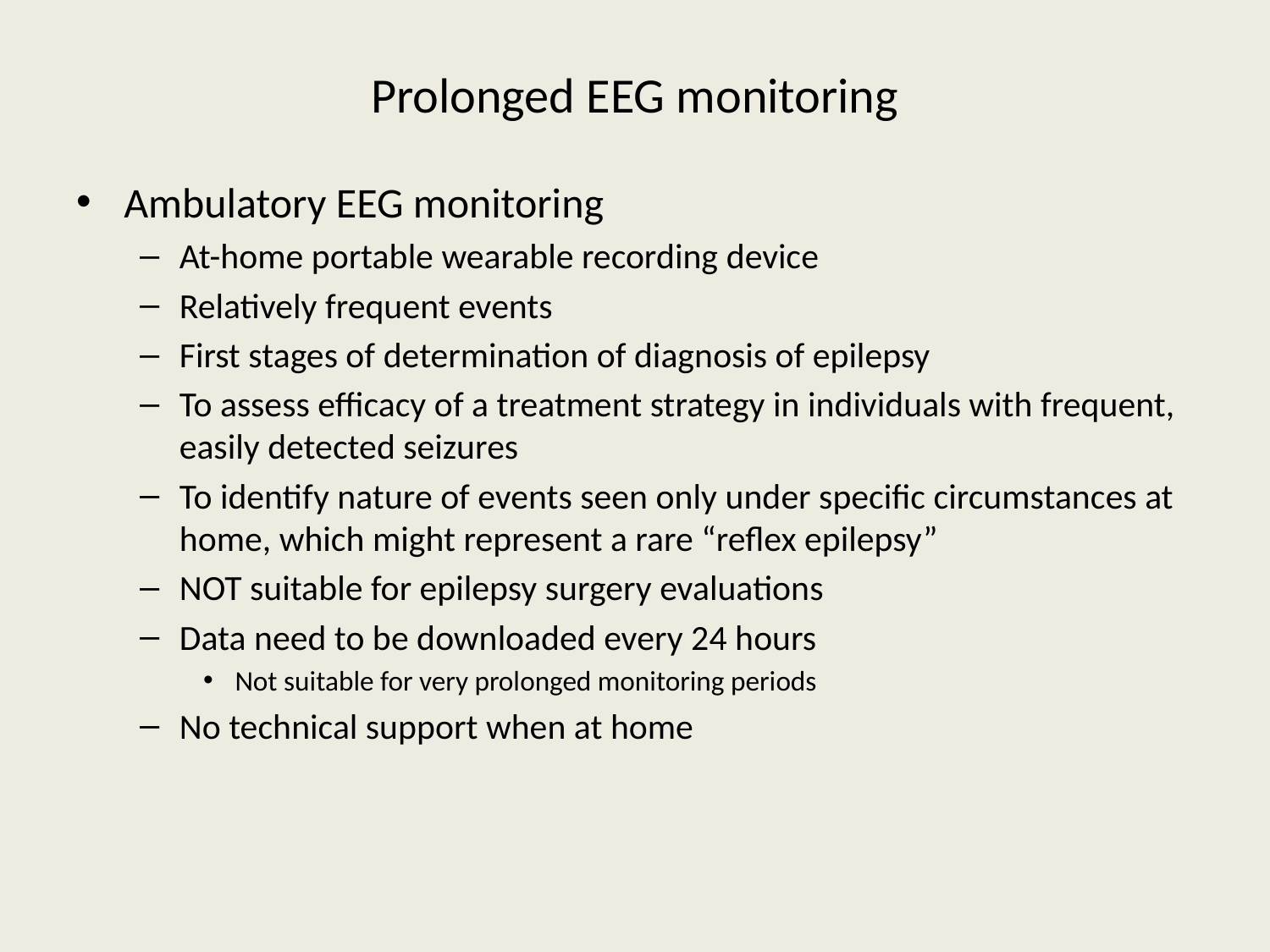

# Prolonged EEG monitoring
Ambulatory EEG monitoring
At-home portable wearable recording device
Relatively frequent events
First stages of determination of diagnosis of epilepsy
To assess efficacy of a treatment strategy in individuals with frequent, easily detected seizures
To identify nature of events seen only under specific circumstances at home, which might represent a rare “reflex epilepsy”
NOT suitable for epilepsy surgery evaluations
Data need to be downloaded every 24 hours
Not suitable for very prolonged monitoring periods
No technical support when at home